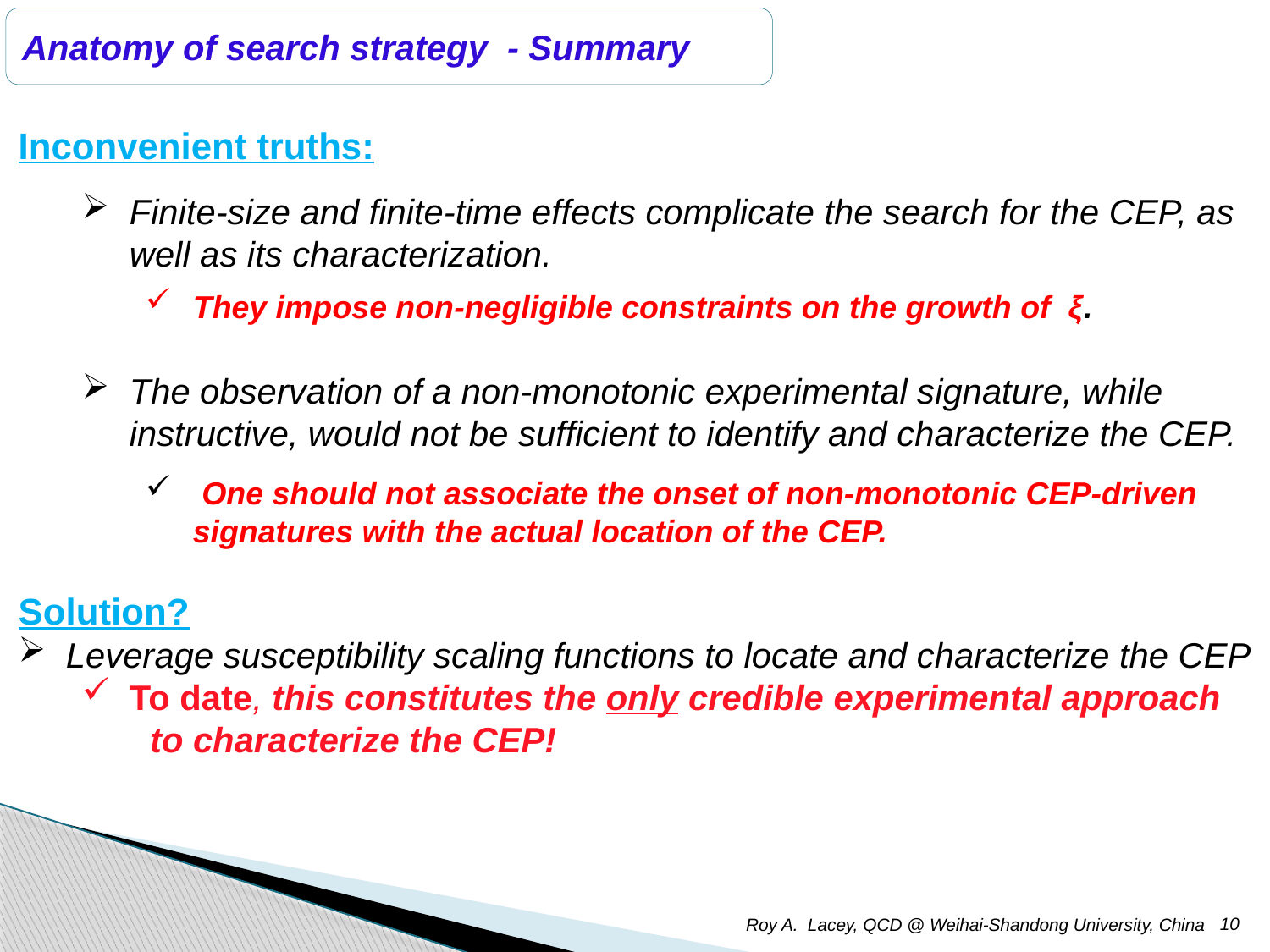

Anatomy of search strategy  - Summary
Inconvenient truths:

Finite-size and finite-time effects complicate the search for the CEP, as well as its characterization.

They impose non-negligible constraints on the growth of  ξ.

The observation of a non-monotonic experimental signature, while instructive, would not be sufficient to identify and characterize the CEP.

 One should not associate the onset of non-monotonic CEP-driven signatures with the actual location of the CEP.
Solution?
Leverage susceptibility scaling functions to locate and characterize the CEP
To date, this constitutes the only credible experimental approach
       to characterize the CEP!

10
Roy A.  Lacey, QCD @ Weihai-Shandong University, China